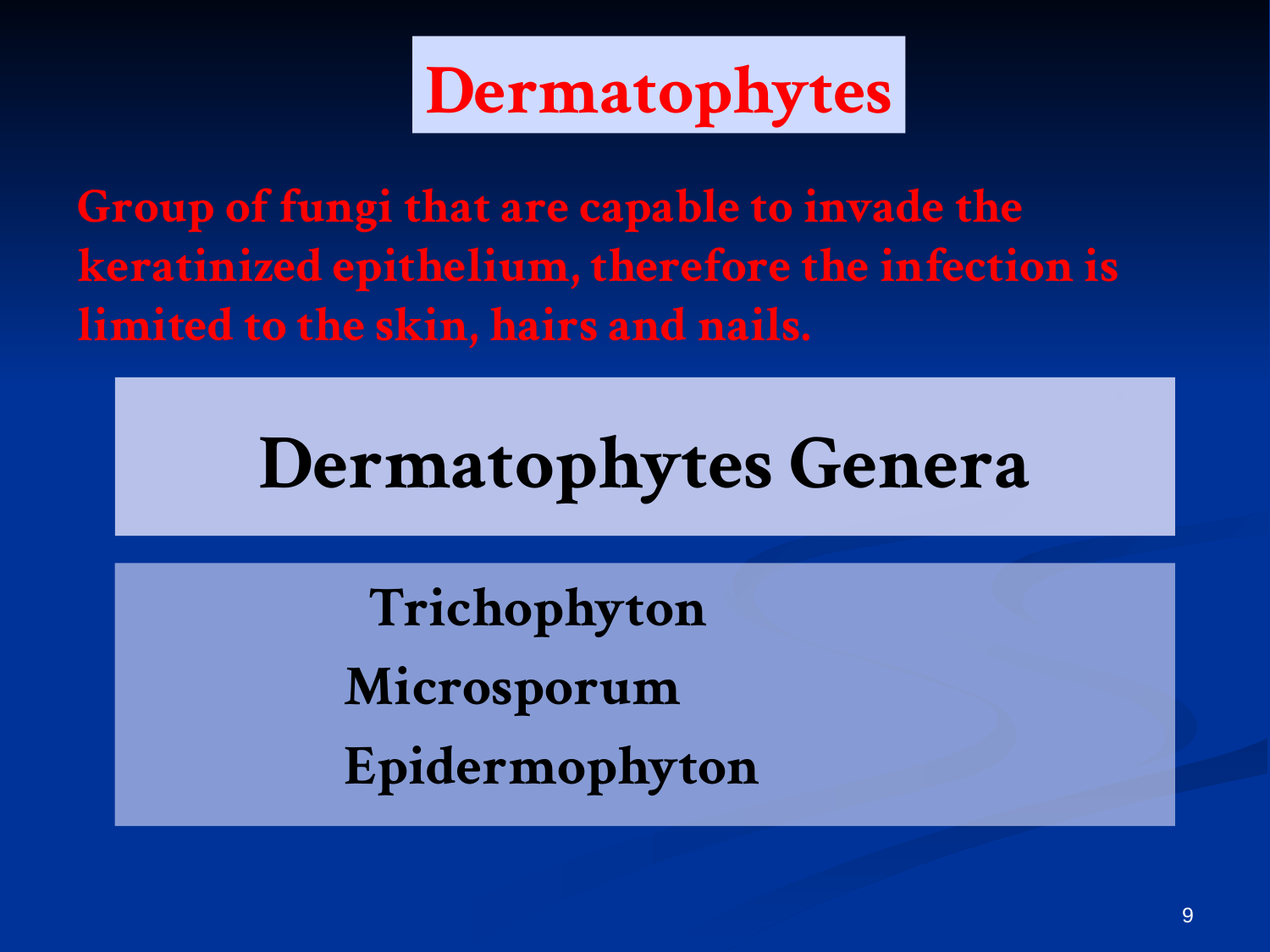

Dermatophytes
Group of fungi that are capable to invade the keratinized epithelium, therefore the infection is limited to the skin, hairs and nails.
Dermatophytes Genera
                   Trichophyton
                   Microsporum
                   Epidermophyton
9